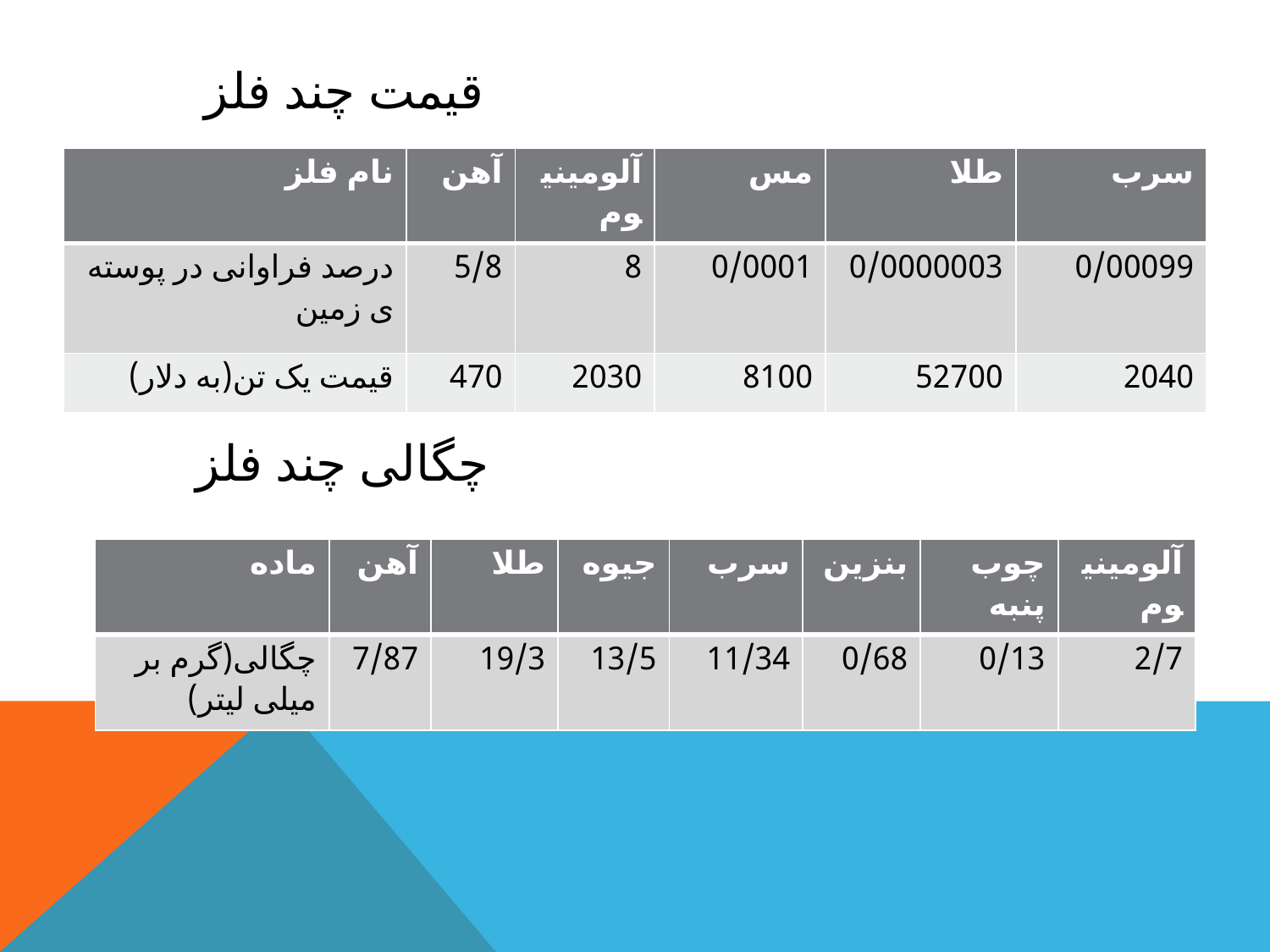

# قیمت چند فلز
| نام فلز | آهن | آلومینیوم | مس | طلا | سرب |
| --- | --- | --- | --- | --- | --- |
| درصد فراوانی در پوسته ی زمین | 5/8 | 8 | 0/0001 | 0/0000003 | 0/00099 |
| قیمت یک تن(به دلار) | 470 | 2030 | 8100 | 52700 | 2040 |
چگالی چند فلز
| ماده | آهن | طلا | جیوه | سرب | بنزین | چوب پنبه | آلومینیوم |
| --- | --- | --- | --- | --- | --- | --- | --- |
| چگالی(گرم بر میلی لیتر) | 7/87 | 19/3 | 13/5 | 11/34 | 0/68 | 0/13 | 2/7 |